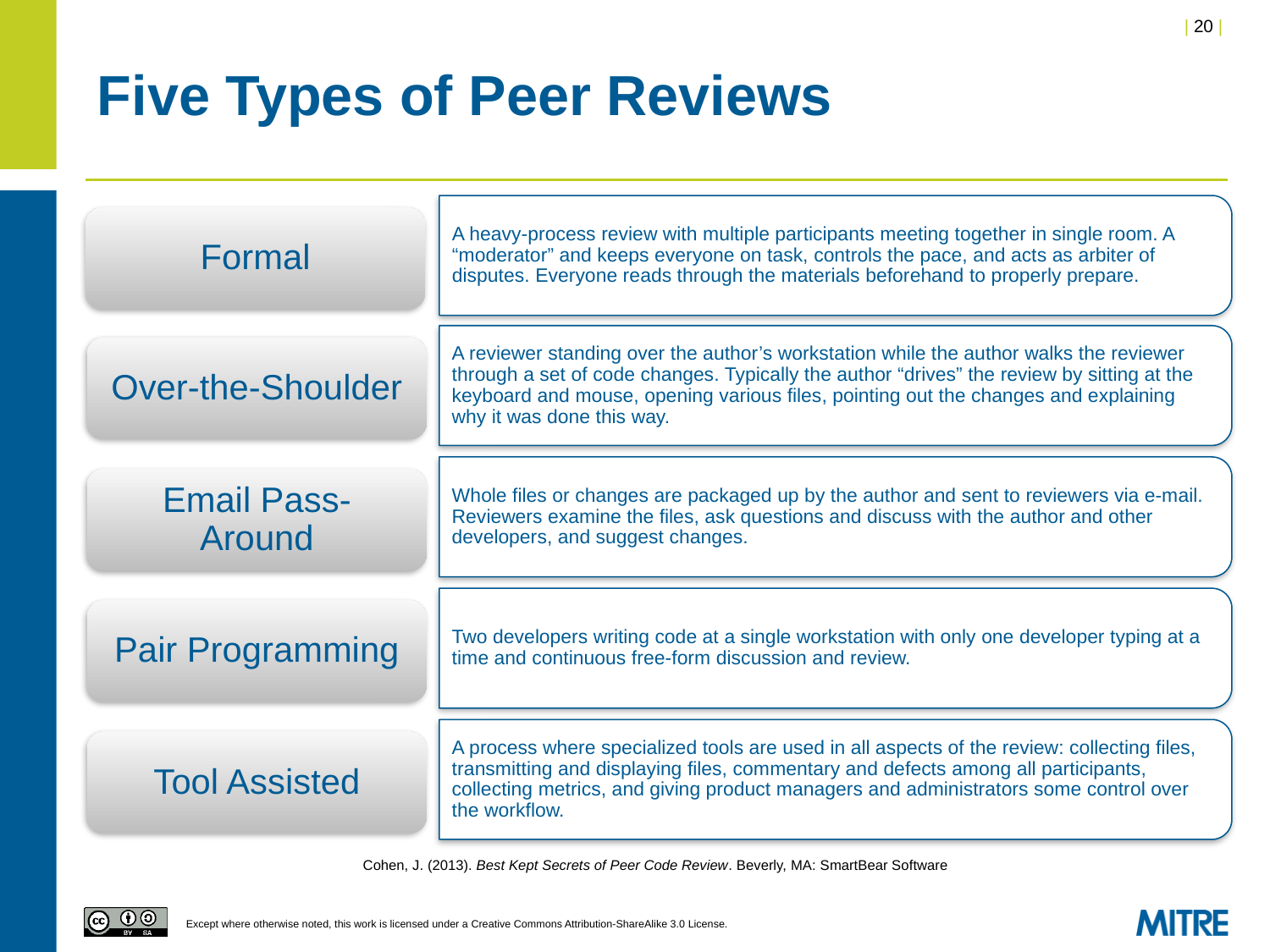

# Five Types of Peer Reviews

A heavy-process review with multiple participants meeting together in single room. A “moderator” and keeps everyone on task, controls the pace, and acts as arbiter of disputes. Everyone reads through the materials beforehand to properly prepare.

Formal

A reviewer standing over the author’s workstation while the author walks the reviewer through a set of code changes. Typically the author “drives” the review by sitting at the keyboard and mouse, opening various files, pointing out the changes and explaining why it was done this way.

Over-the-Shoulder

Whole files or changes are packaged up by the author and sent to reviewers via e-mail. Reviewers examine the files, ask questions and discuss with the author and other developers, and suggest changes.

Email Pass-Around

Two developers writing code at a single workstation with only one developer typing at a time and continuous free-form discussion and review.

Pair Programming

A process where specialized tools are used in all aspects of the review: collecting files, transmitting and displaying files, commentary and defects among all participants, collecting metrics, and giving product managers and administrators some control over the workflow.

Tool Assisted
Cohen, J. (2013). Best Kept Secrets of Peer Code Review. Beverly, MA: SmartBear Software